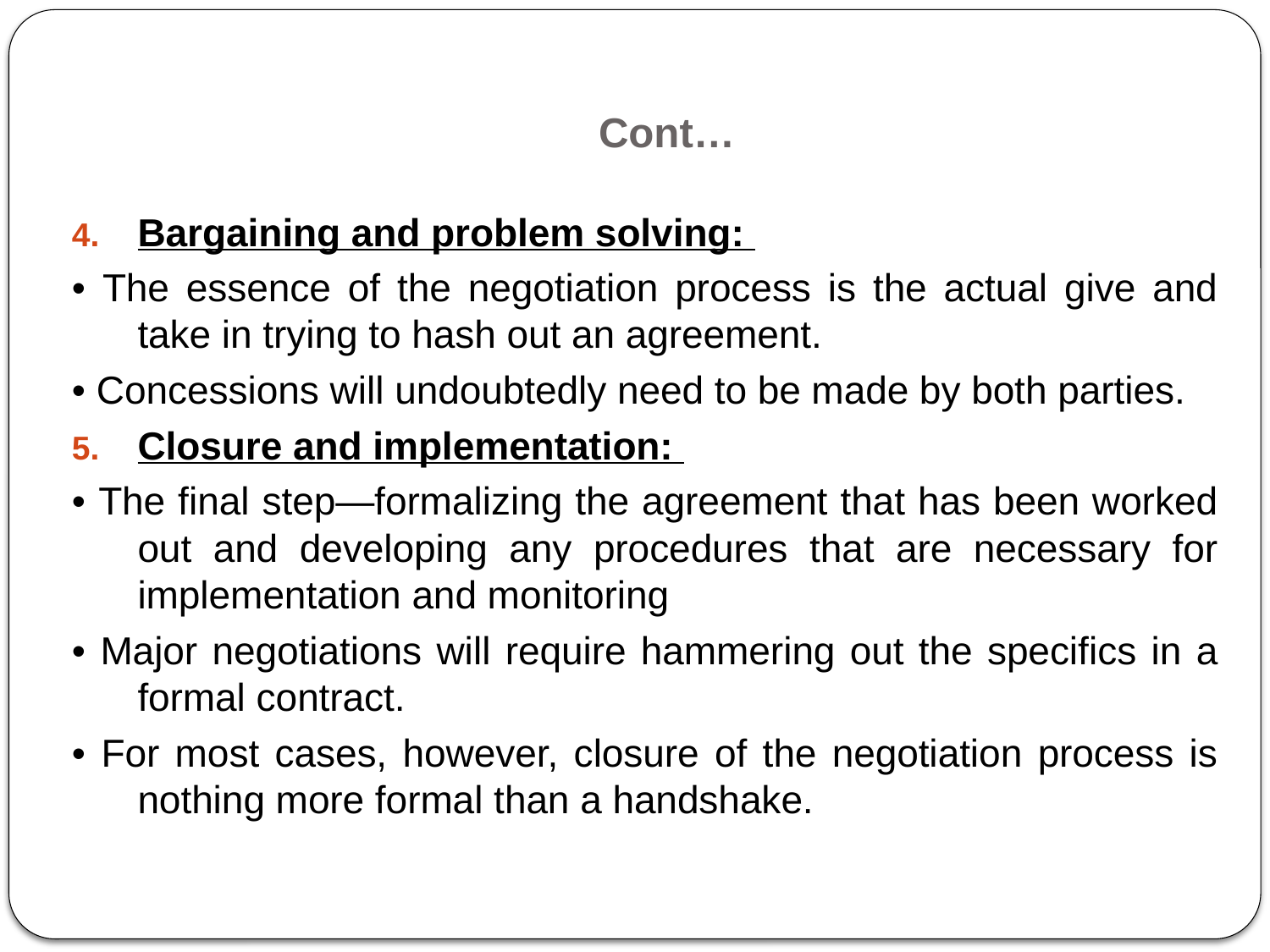

# Cont…
Bargaining and problem solving:
• The essence of the negotiation process is the actual give and take in trying to hash out an agreement.
• Concessions will undoubtedly need to be made by both parties.
Closure and implementation:
• The final step—formalizing the agreement that has been worked out and developing any procedures that are necessary for implementation and monitoring
• Major negotiations will require hammering out the specifics in a formal contract.
• For most cases, however, closure of the negotiation process is nothing more formal than a handshake.